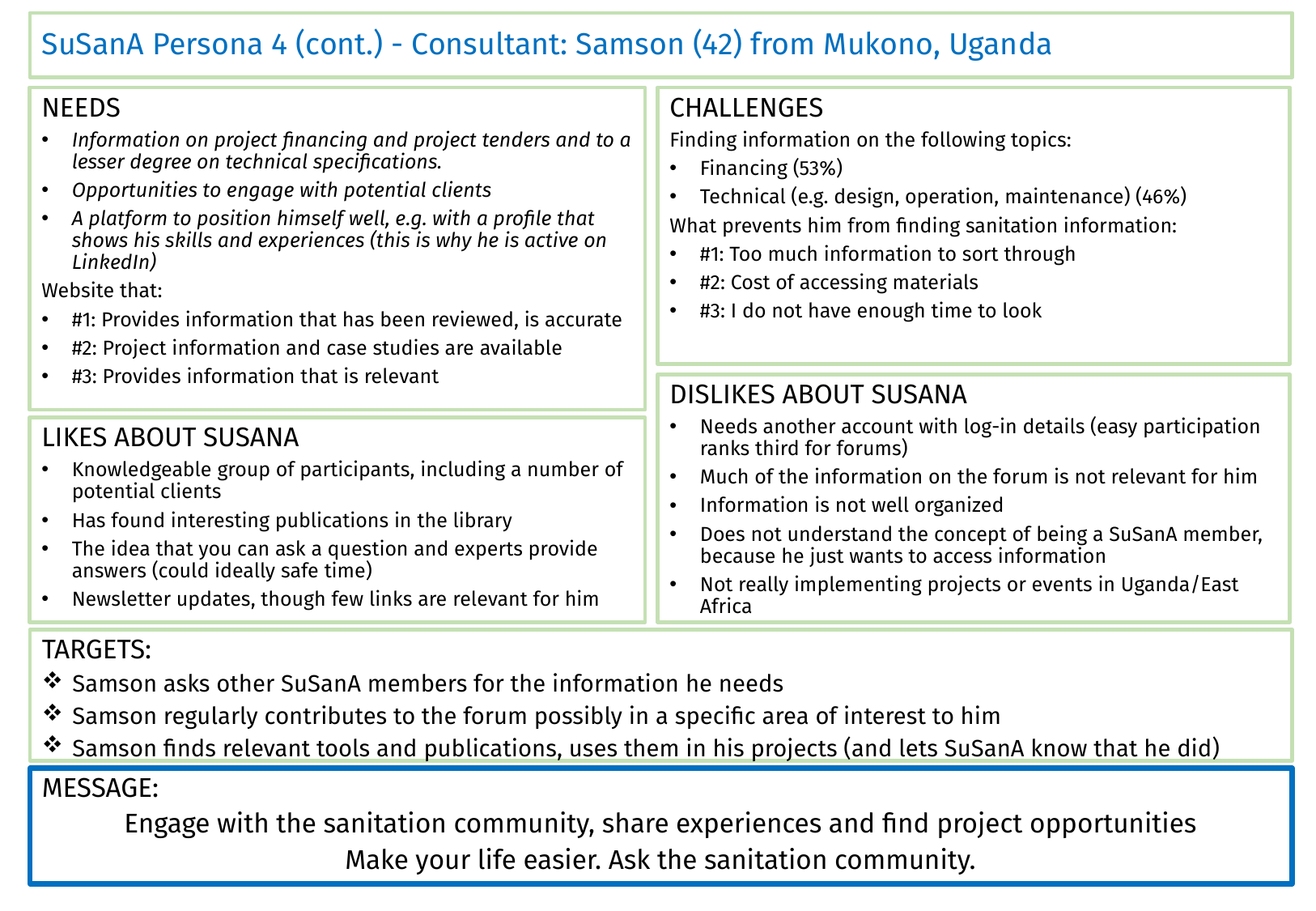

# SuSanA Persona 4 (cont.) - Consultant: Samson (42) from Mukono, Uganda
NEEDS
Information on project financing and project tenders and to a lesser degree on technical specifications.
Opportunities to engage with potential clients
A platform to position himself well, e.g. with a profile that shows his skills and experiences (this is why he is active on LinkedIn)
Website that:
#1: Provides information that has been reviewed, is accurate
#2: Project information and case studies are available
#3: Provides information that is relevant
CHALLENGES
Finding information on the following topics:
Financing (53%)
Technical (e.g. design, operation, maintenance) (46%)
What prevents him from finding sanitation information:
#1: Too much information to sort through
#2: Cost of accessing materials
#3: I do not have enough time to look
DISLIKES ABOUT SUSANA
Needs another account with log-in details (easy participation ranks third for forums)
Much of the information on the forum is not relevant for him
Information is not well organized
Does not understand the concept of being a SuSanA member, because he just wants to access information
Not really implementing projects or events in Uganda/East Africa
LIKES ABOUT SUSANA
Knowledgeable group of participants, including a number of potential clients
Has found interesting publications in the library
The idea that you can ask a question and experts provide answers (could ideally safe time)
Newsletter updates, though few links are relevant for him
TARGETS:
Samson asks other SuSanA members for the information he needs
Samson regularly contributes to the forum possibly in a specific area of interest to him
Samson finds relevant tools and publications, uses them in his projects (and lets SuSanA know that he did)
MESSAGE:
Engage with the sanitation community, share experiences and find project opportunities
Make your life easier. Ask the sanitation community.